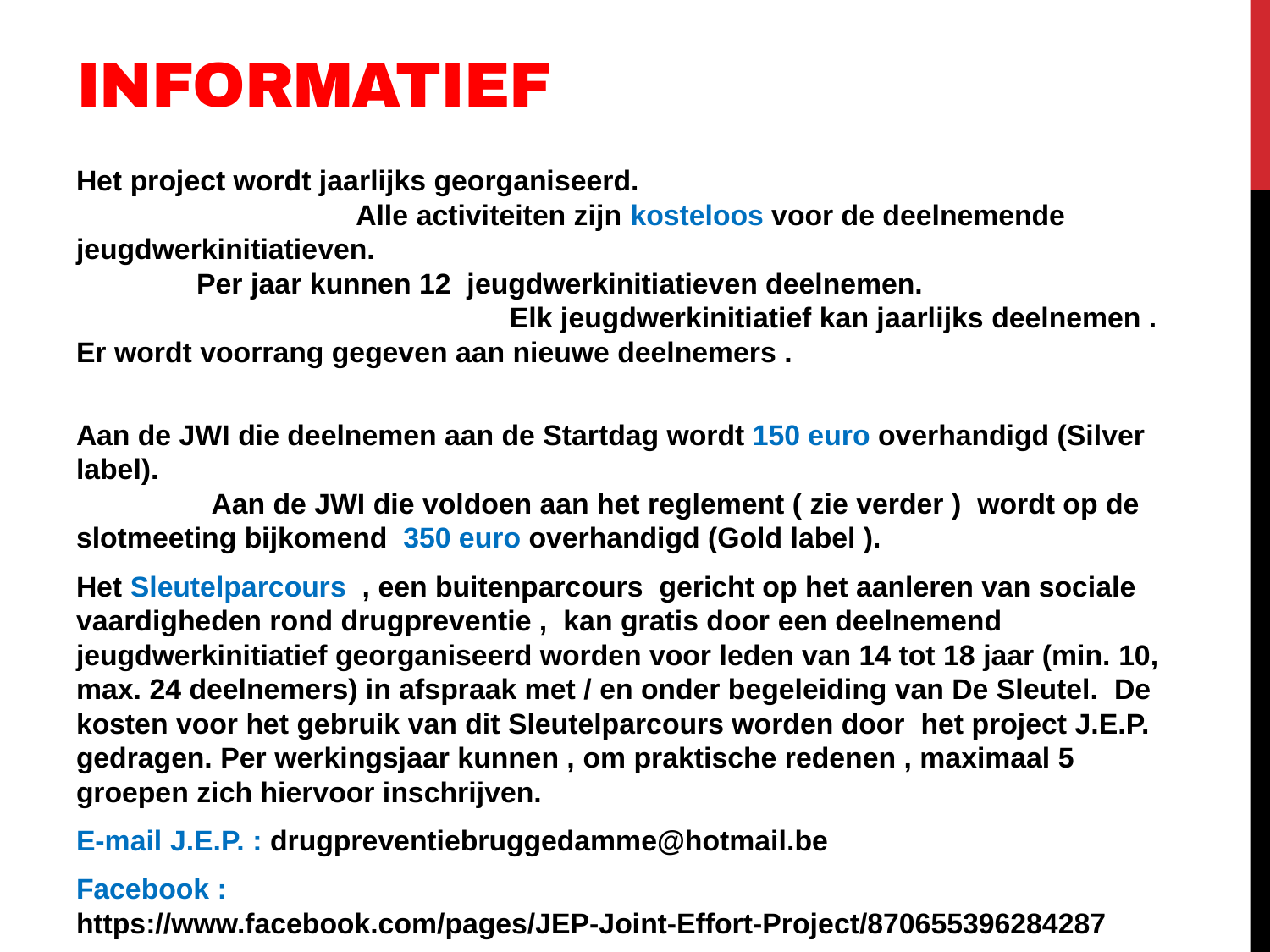

# Informatief
Het project wordt jaarlijks georganiseerd.                                                                                                        Alle activiteiten zijn kosteloos voor de deelnemende jeugdwerkinitiatieven.                                                                                                                     Per jaar kunnen 12  jeugdwerkinitiatieven deelnemen.                                                                                        Elk jeugdwerkinitiatief kan jaarlijks deelnemen . Er wordt voorrang gegeven aan nieuwe deelnemers .
Aan de JWI die deelnemen aan de Startdag wordt 150 euro overhandigd (Silver label).                                                                                                                                                  Aan de JWI die voldoen aan het reglement ( zie verder )  wordt op de slotmeeting bijkomend  350 euro overhandigd (Gold label ).
Het Sleutelparcours  , een buitenparcours  gericht op het aanleren van sociale vaardigheden rond drugpreventie ,  kan gratis door een deelnemend jeugdwerkinitiatief georganiseerd worden voor leden van 14 tot 18 jaar (min. 10, max. 24 deelnemers) in afspraak met / en onder begeleiding van De Sleutel.  De kosten voor het gebruik van dit Sleutelparcours worden door  het project J.E.P.  gedragen. Per werkingsjaar kunnen , om praktische redenen , maximaal 5 groepen zich hiervoor inschrijven.
E-mail J.E.P. : drugpreventiebruggedamme@hotmail.be
Facebook : https://www.facebook.com/pages/JEP-Joint-Effort-Project/870655396284287